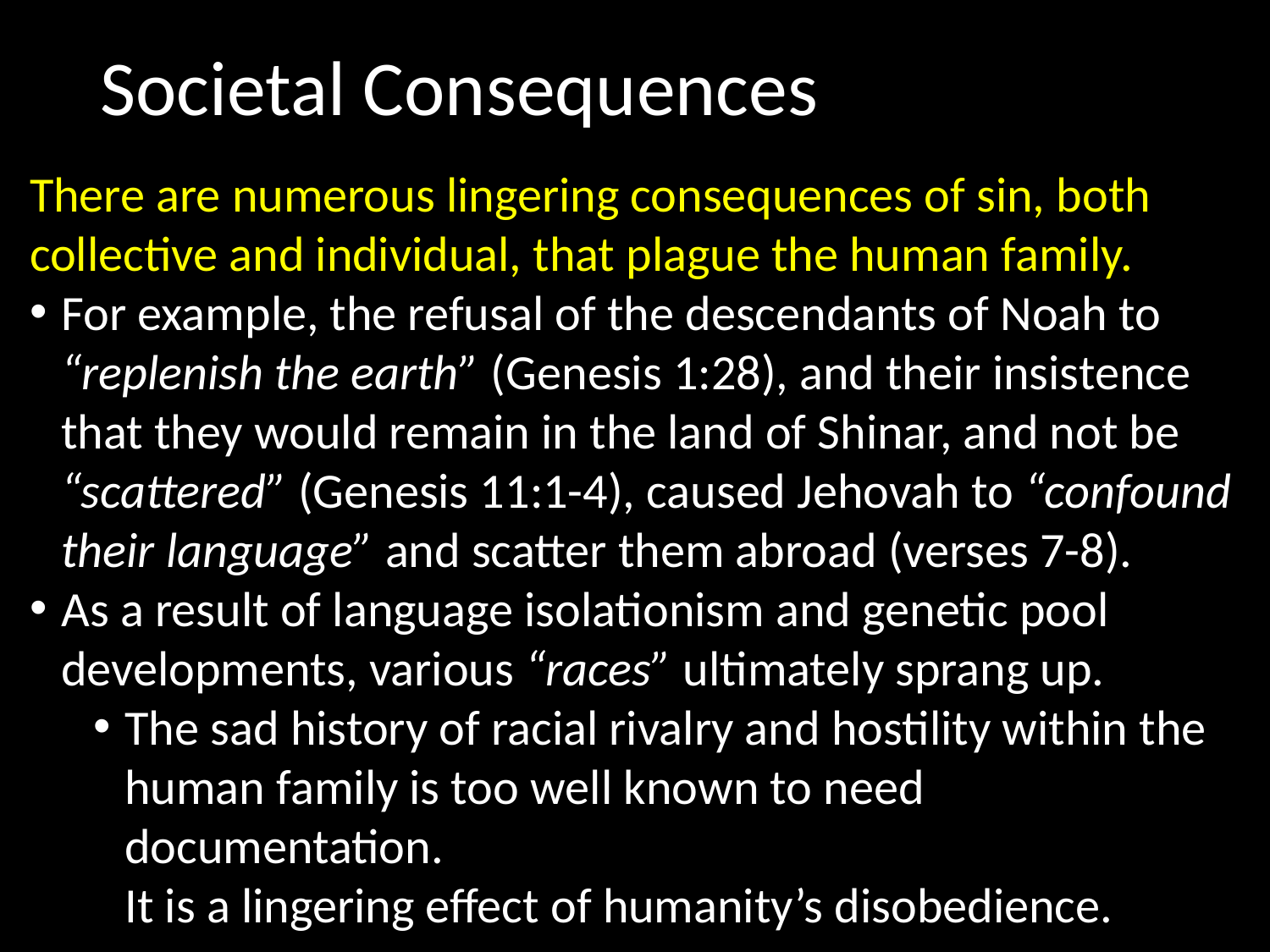

# Societal Consequences
There are numerous lingering consequences of sin, both collective and individual, that plague the human family.
For example, the refusal of the descendants of Noah to “replenish the earth” (Genesis 1:28), and their insistence that they would remain in the land of Shinar, and not be “scattered” (Genesis 11:1-4), caused Jehovah to “confound their language” and scatter them abroad (verses 7-8).
As a result of language isolationism and genetic pool developments, various “races” ultimately sprang up.
The sad history of racial rivalry and hostility within the human family is too well known to need documentation.
It is a lingering effect of humanity’s disobedience.